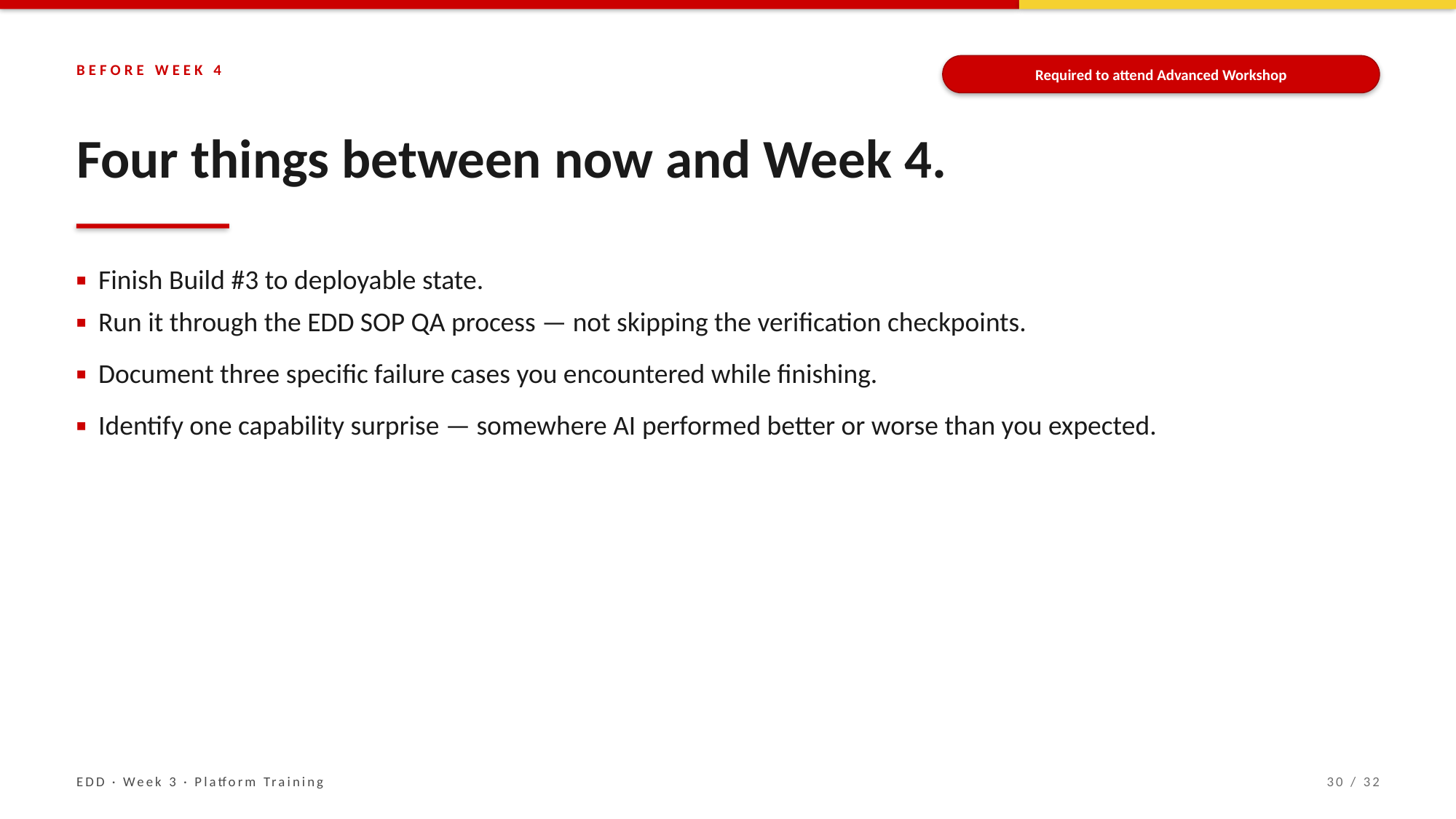

Required to attend Advanced Workshop
BEFORE WEEK 4
Four things between now and Week 4.

▪  Finish Build #3 to deployable state.
▪  Run it through the EDD SOP QA process — not skipping the verification checkpoints.
▪  Document three specific failure cases you encountered while finishing.
▪  Identify one capability surprise — somewhere AI performed better or worse than you expected.
EDD · Week 3 · Platform Training
30 / 32